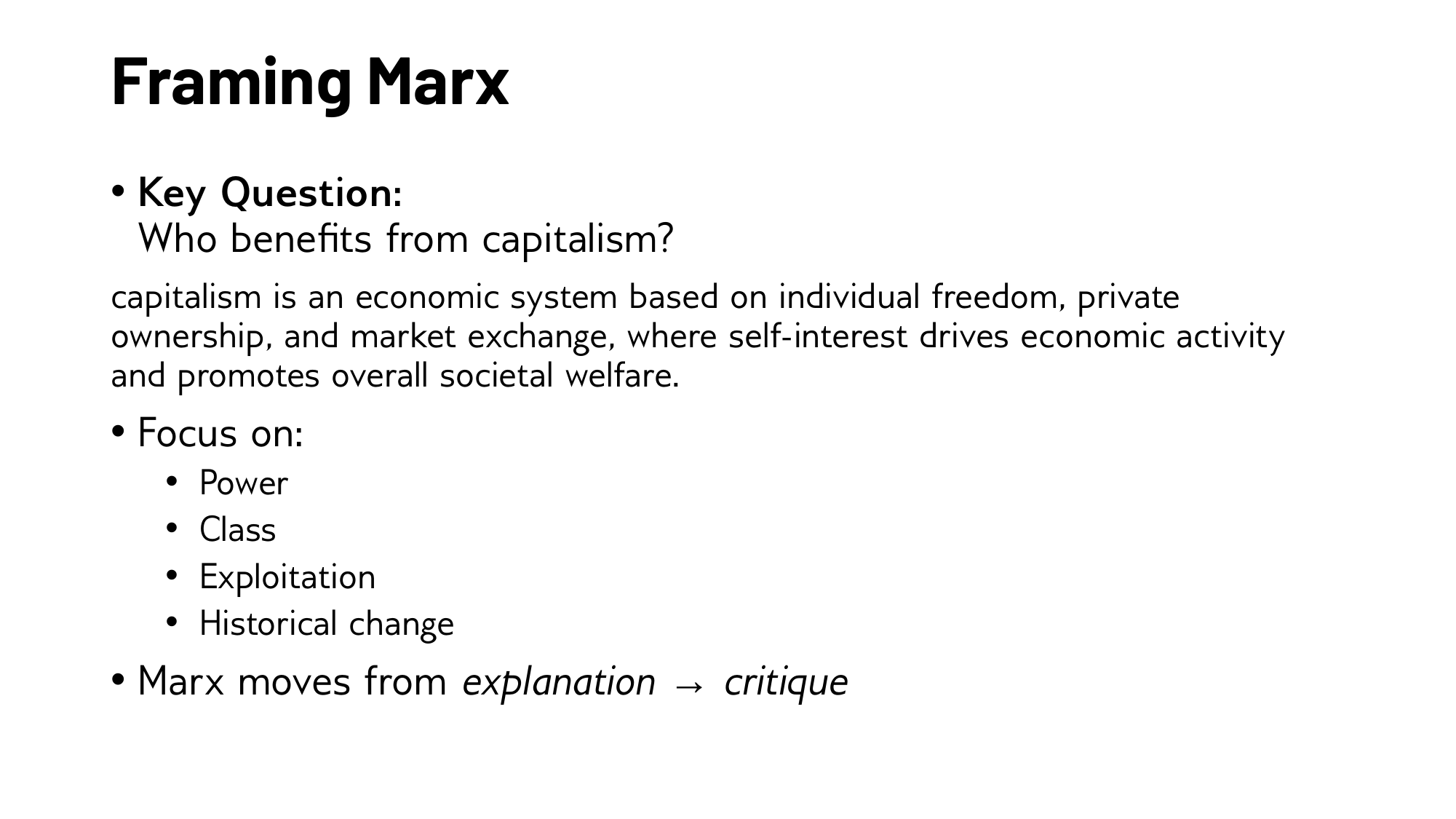

# Framing Marx
Key Question:
Who benefits from capitalism?
capitalism is an economic system based on individual freedom, private ownership, and market exchange, where self-interest drives economic activity and promotes overall societal welfare.
Focus on:
Power
Class
Exploitation
Historical change
Marx moves from explanation → critique